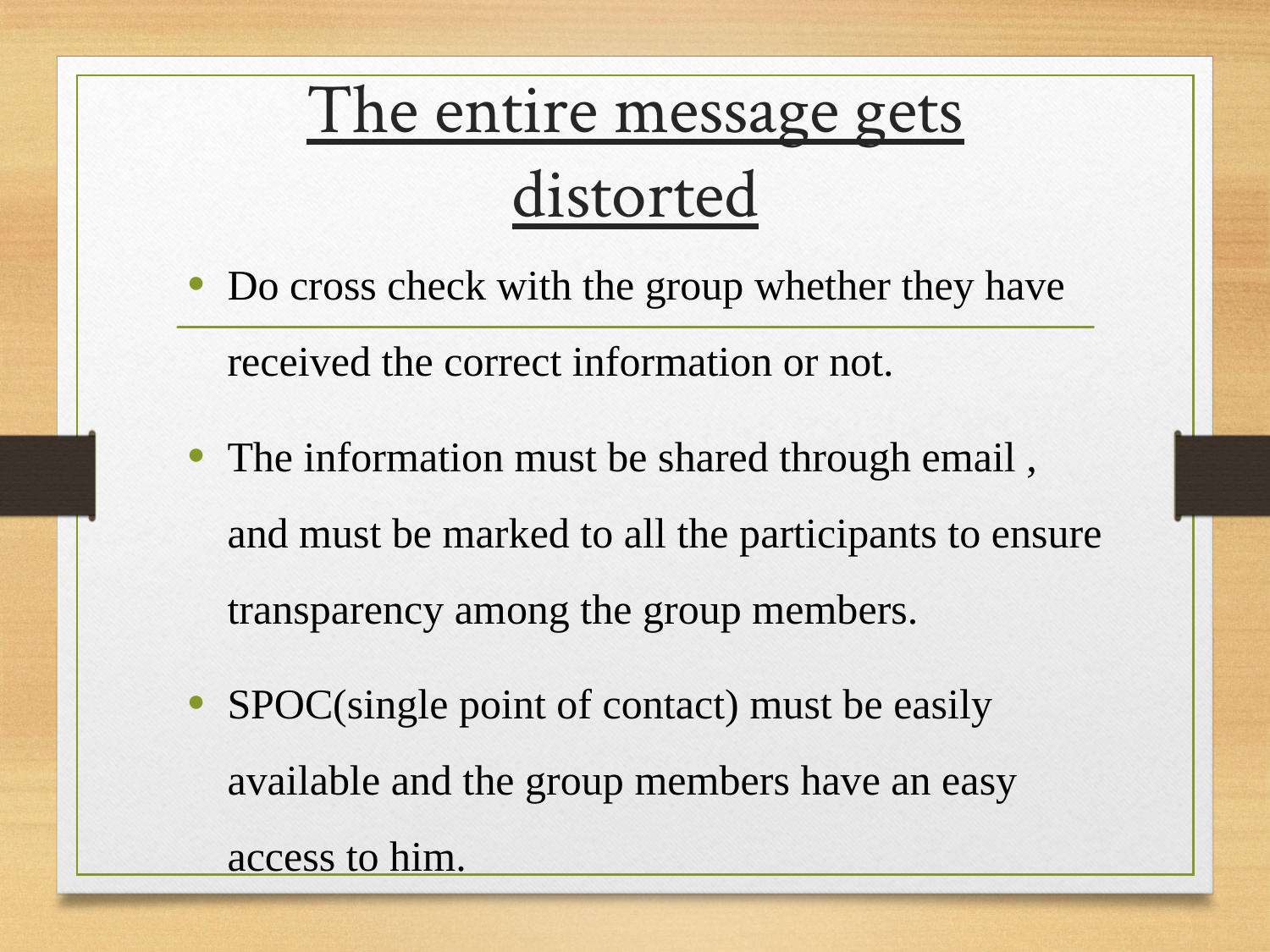

# The entire message gets distorted
Do cross check with the group whether they have  received the correct information or not.
The information must be shared through email , and must be marked to all the participants to ensure transparency among the group members.
SPOC(single point of contact) must be easily available and the group members have an easy access to him.